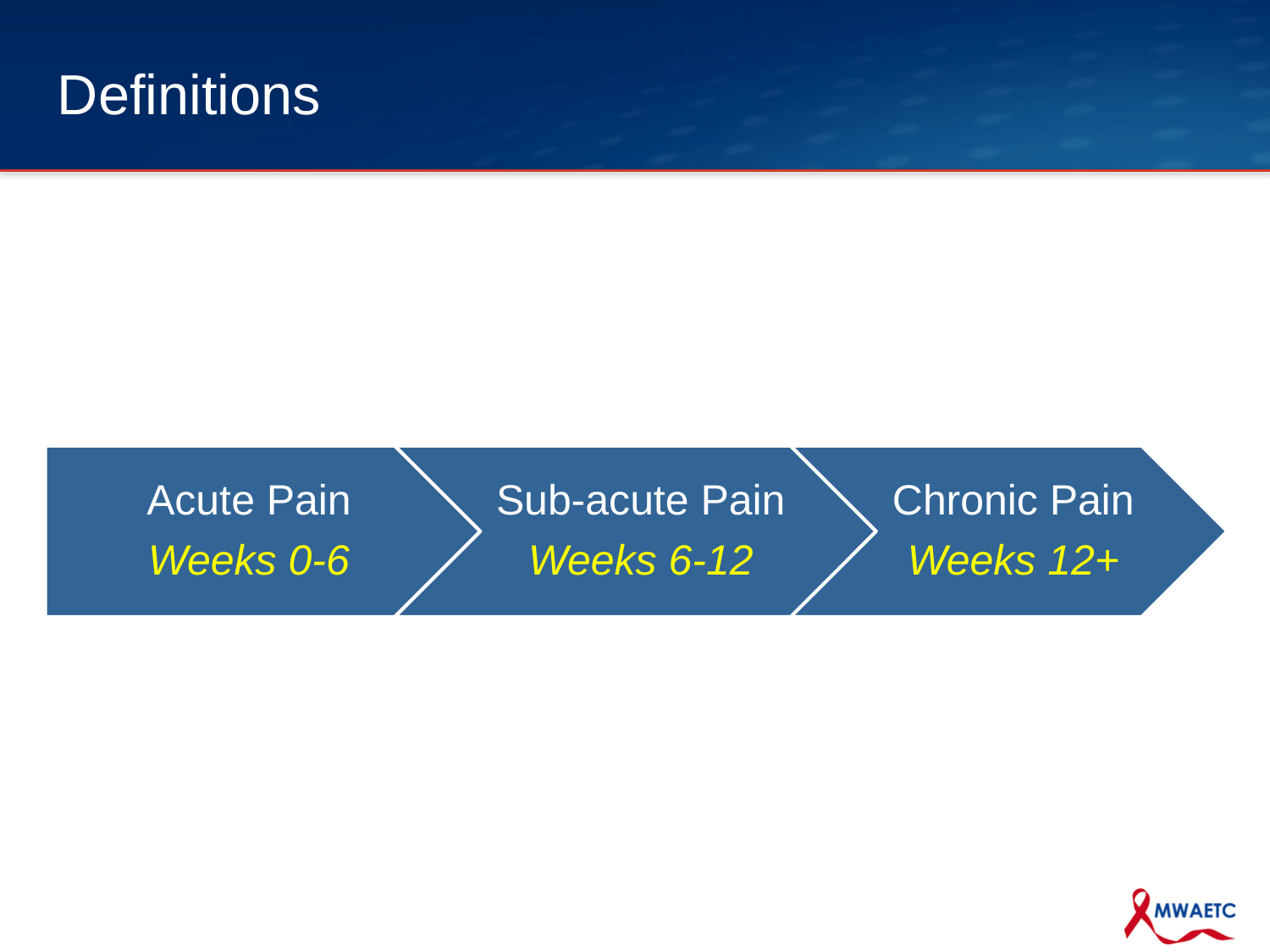

# Definitions
Acute Pain
Weeks 0-6
Sub-acute Pain
Weeks 6-12
Chronic Pain
Weeks 12+